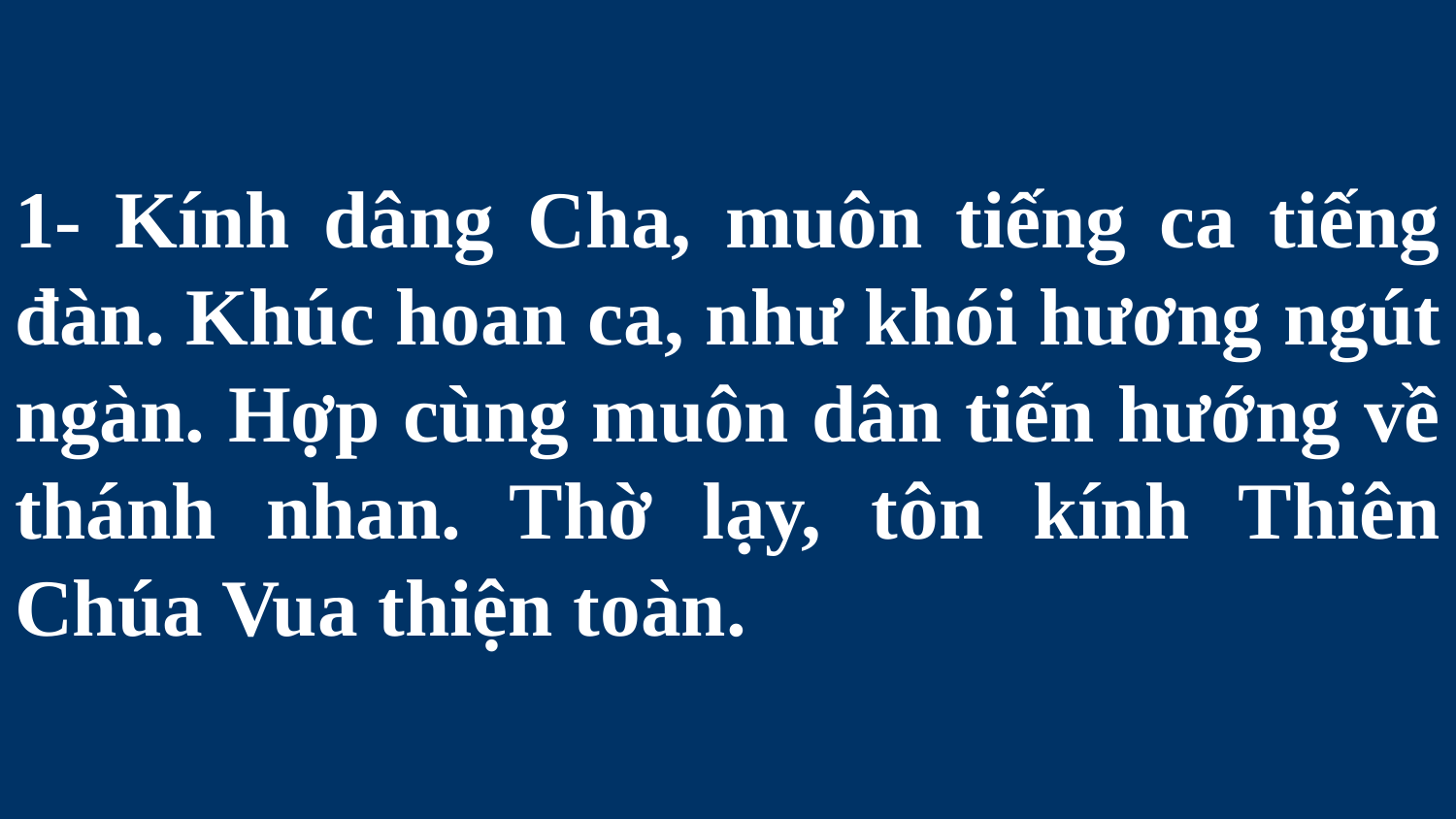

# 1- Kính dâng Cha, muôn tiếng ca tiếng đàn. Khúc hoan ca, như khói hương ngút ngàn. Hợp cùng muôn dân tiến hướng về thánh nhan. Thờ lạy, tôn kính Thiên Chúa Vua thiện toàn.